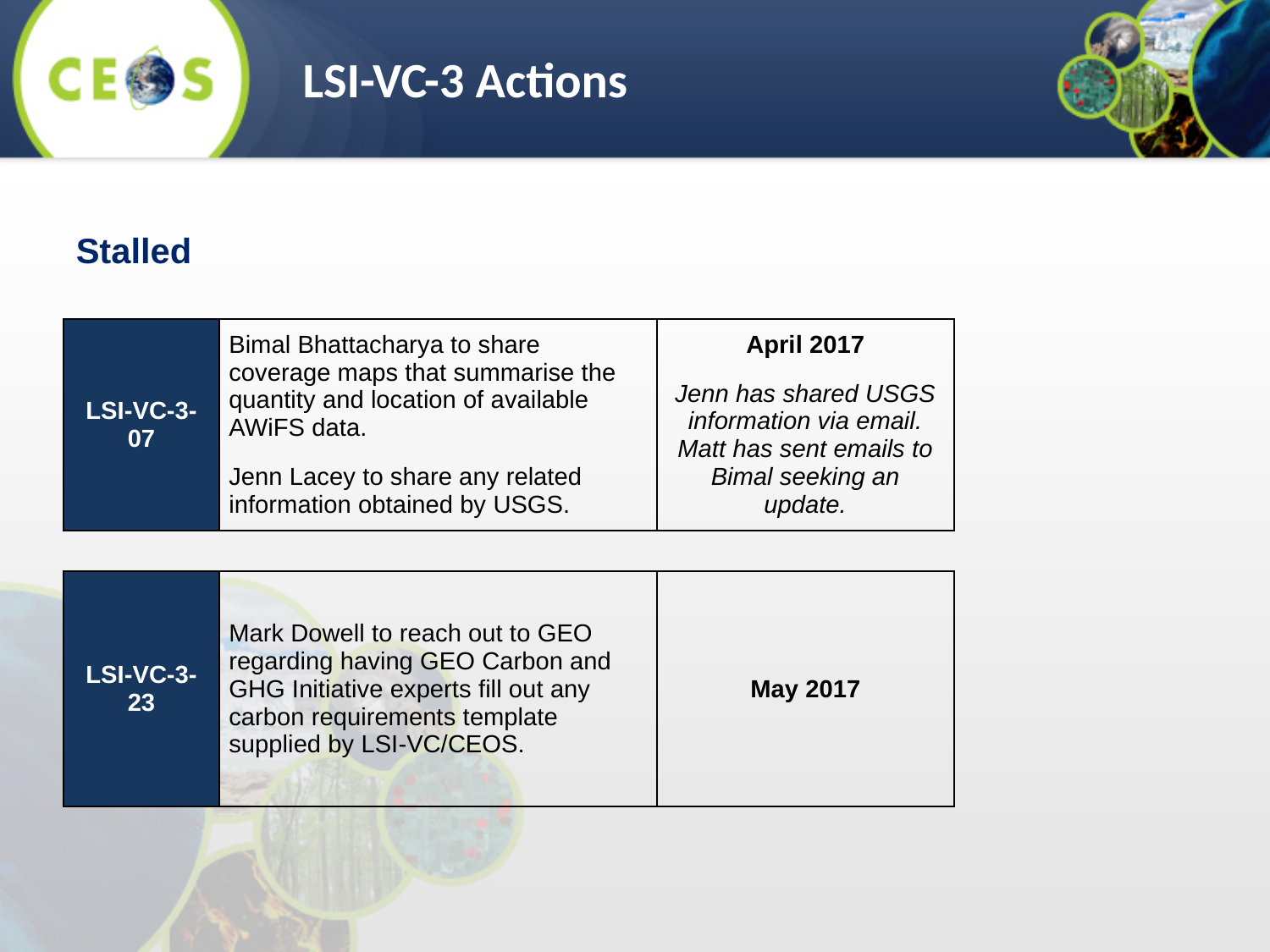

LSI-VC-3 Actions
Stalled

| LSI-VC-3-07 | Bimal Bhattacharya to share coverage maps that summarise the quantity and location of available AWiFS data. Jenn Lacey to share any related information obtained by USGS. | April 2017 Jenn has shared USGS information via email. Matt has sent emails to Bimal seeking an update. |
| --- | --- | --- |
| LSI-VC-3-23 | Mark Dowell to reach out to GEO regarding having GEO Carbon and GHG Initiative experts fill out any carbon requirements template supplied by LSI-VC/CEOS. | May 2017 |
| --- | --- | --- |